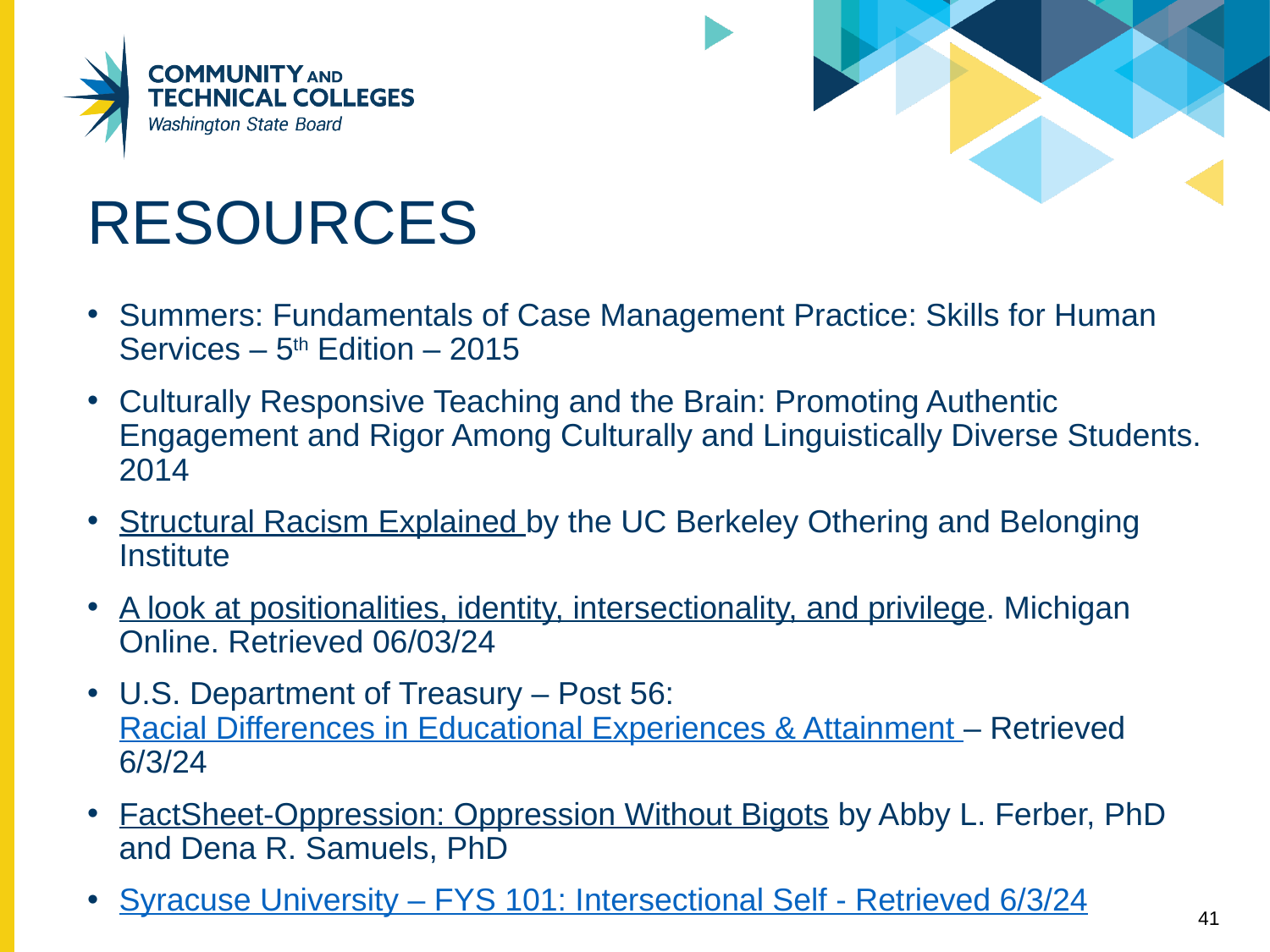

# RESOURCES
Summers: Fundamentals of Case Management Practice: Skills for Human Services – 5th Edition – 2015
Culturally Responsive Teaching and the Brain: Promoting Authentic Engagement and Rigor Among Culturally and Linguistically Diverse Students. 2014
Structural Racism Explained by the UC Berkeley Othering and Belonging Institute
A look at positionalities, identity, intersectionality, and privilege. Michigan Online. Retrieved 06/03/24
U.S. Department of Treasury – Post 56: Racial Differences in Educational Experiences & Attainment – Retrieved 6/3/24
FactSheet-Oppression: Oppression Without Bigots by Abby L. Ferber, PhD and Dena R. Samuels, PhD
Syracuse University – FYS 101: Intersectional Self - Retrieved 6/3/24

41